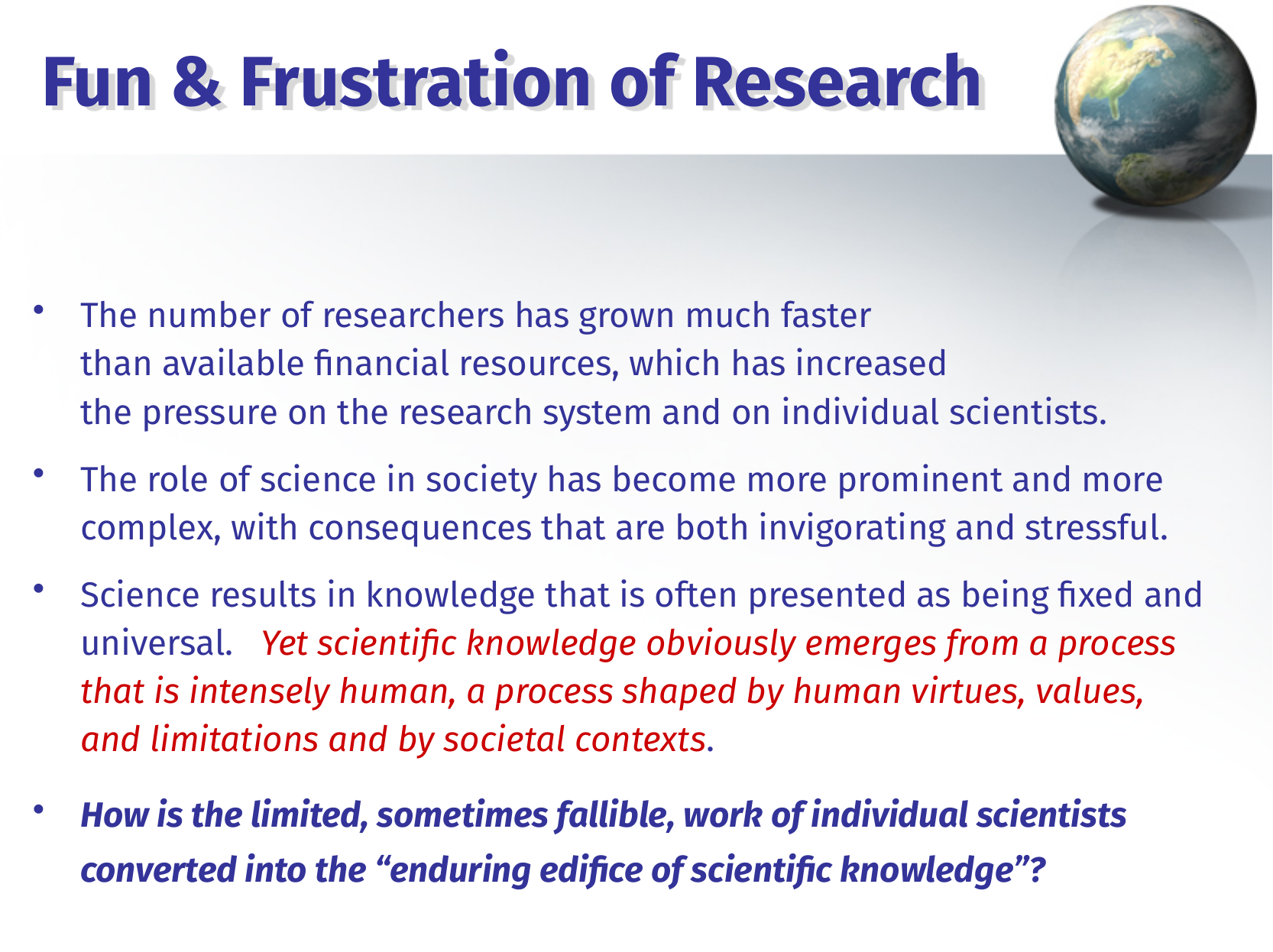

# Fun & Frustration of Research
The number of researchers has grown much faster
than available financial resources, which has increased
the pressure on the research system and on individual scientists.
The role of science in society has become more prominent and more complex, with consequences that are both invigorating and stressful.
Science results in knowledge that is often presented as being fixed and universal.   Yet scientific knowledge obviously emerges from a process that is intensely human, a process shaped by human virtues, values,
and limitations and by societal contexts.
How is the limited, sometimes fallible, work of individual scientists converted into the “enduring edifice of scientific knowledge”?